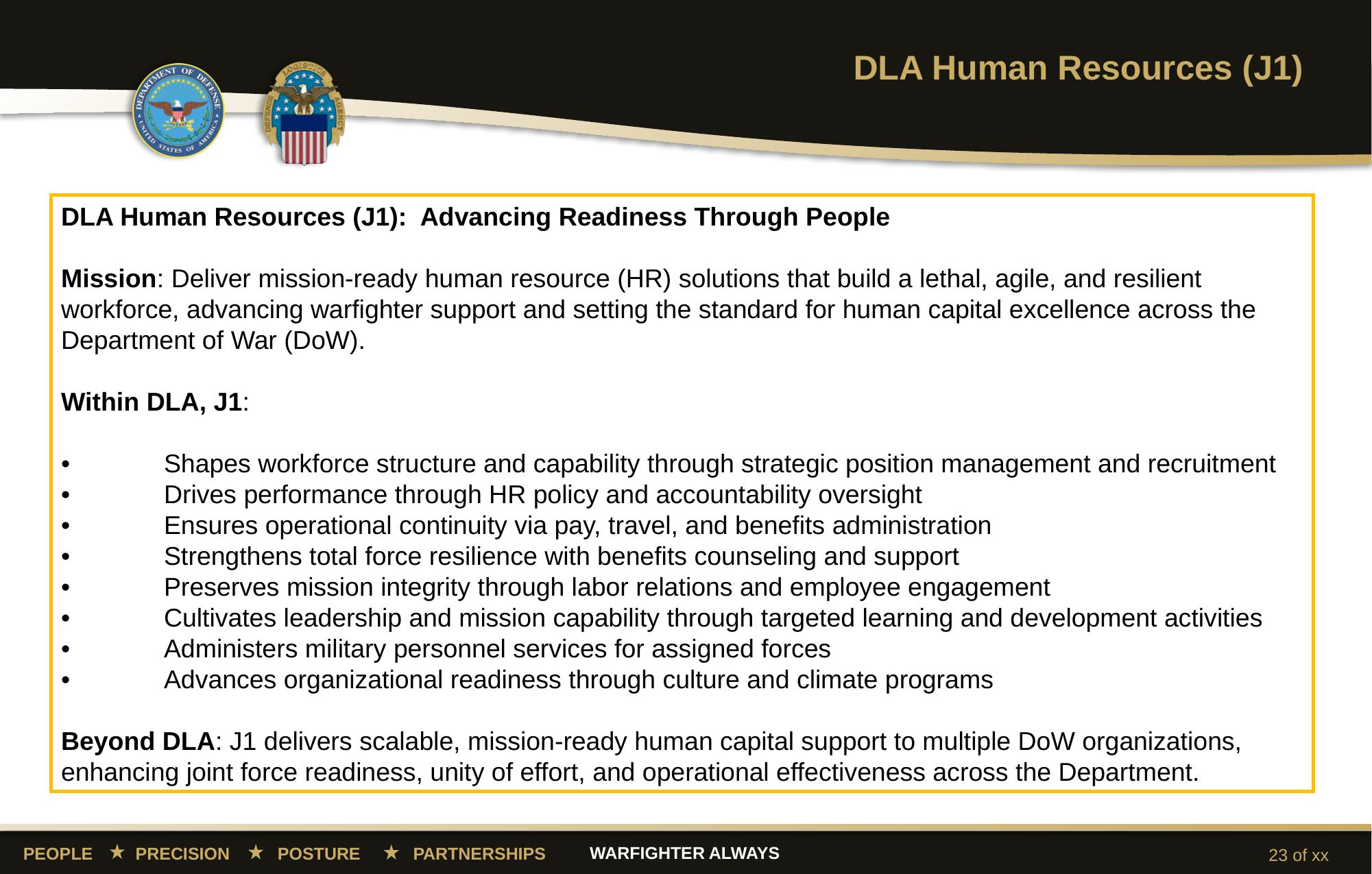

# DLA Human Resources (J1)
DLA Human Resources (J1):  Advancing Readiness Through People

Mission: Deliver mission-ready human resource (HR) solutions that build a lethal, agile, and resilient workforce, advancing warfighter support and setting the standard for human capital excellence across the Department of War (DoW).

Within DLA, J1:

•	Shapes workforce structure and capability through strategic position management and recruitment
•	Drives performance through HR policy and accountability oversight
•	Ensures operational continuity via pay, travel, and benefits administration
•	Strengthens total force resilience with benefits counseling and support
•	Preserves mission integrity through labor relations and employee engagement
•	Cultivates leadership and mission capability through targeted learning and development activities
•	Administers military personnel services for assigned forces
•	Advances organizational readiness through culture and climate programs

Beyond DLA: J1 delivers scalable, mission-ready human capital support to multiple DoW organizations, enhancing joint force readiness, unity of effort, and operational effectiveness across the Department.
23